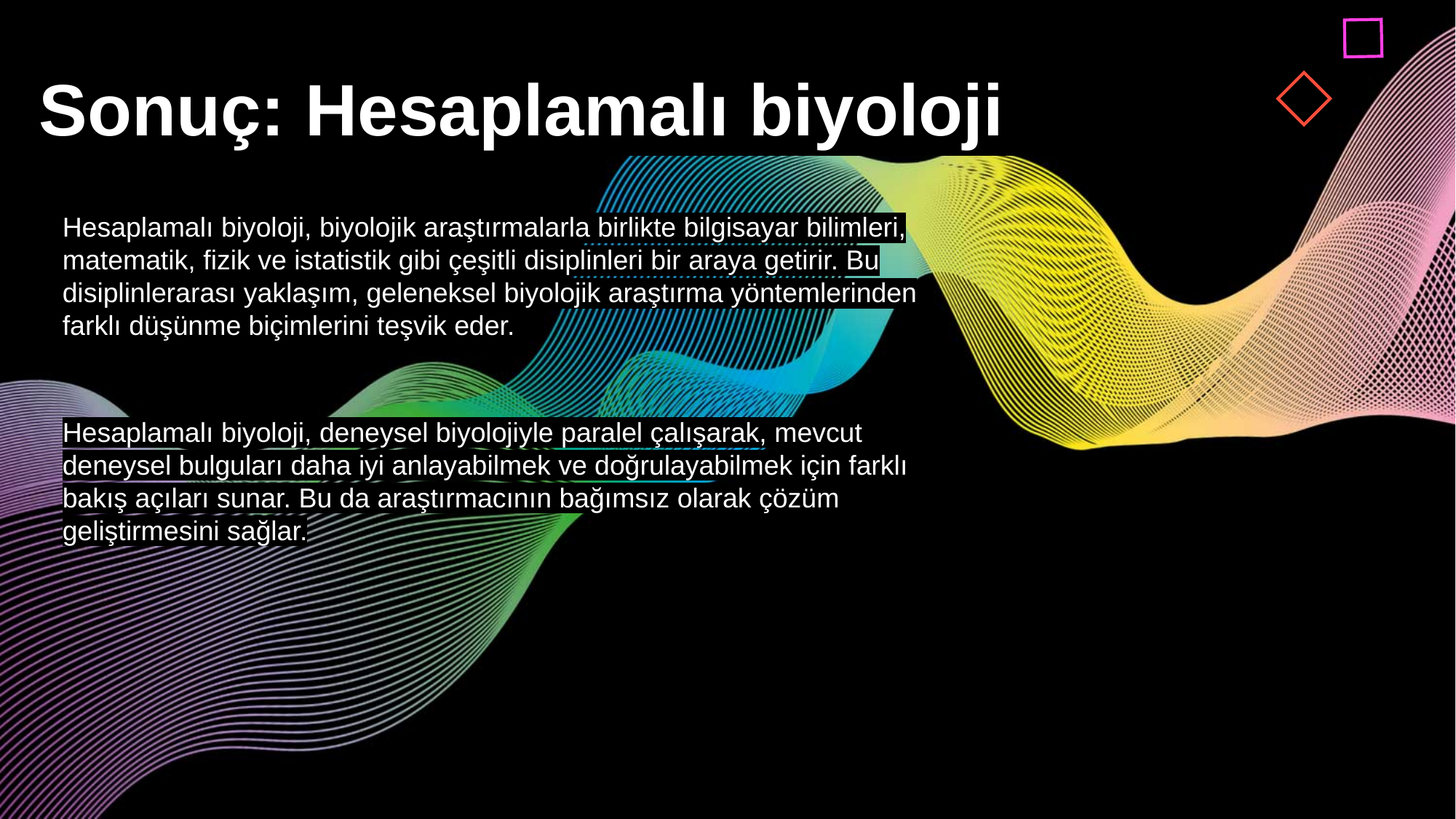

Sonuç: Hesaplamalı biyoloji

Hesaplamalı biyoloji, biyolojik araştırmalarla birlikte bilgisayar bilimleri, matematik, fizik ve istatistik gibi çeşitli disiplinleri bir araya getirir. Bu disiplinlerarası yaklaşım, geleneksel biyolojik araştırma yöntemlerinden farklı düşünme biçimlerini teşvik eder.
Hesaplamalı biyoloji, deneysel biyolojiyle paralel çalışarak, mevcut deneysel bulguları daha iyi anlayabilmek ve doğrulayabilmek için farklı bakış açıları sunar. Bu da araştırmacının bağımsız olarak çözüm geliştirmesini sağlar.